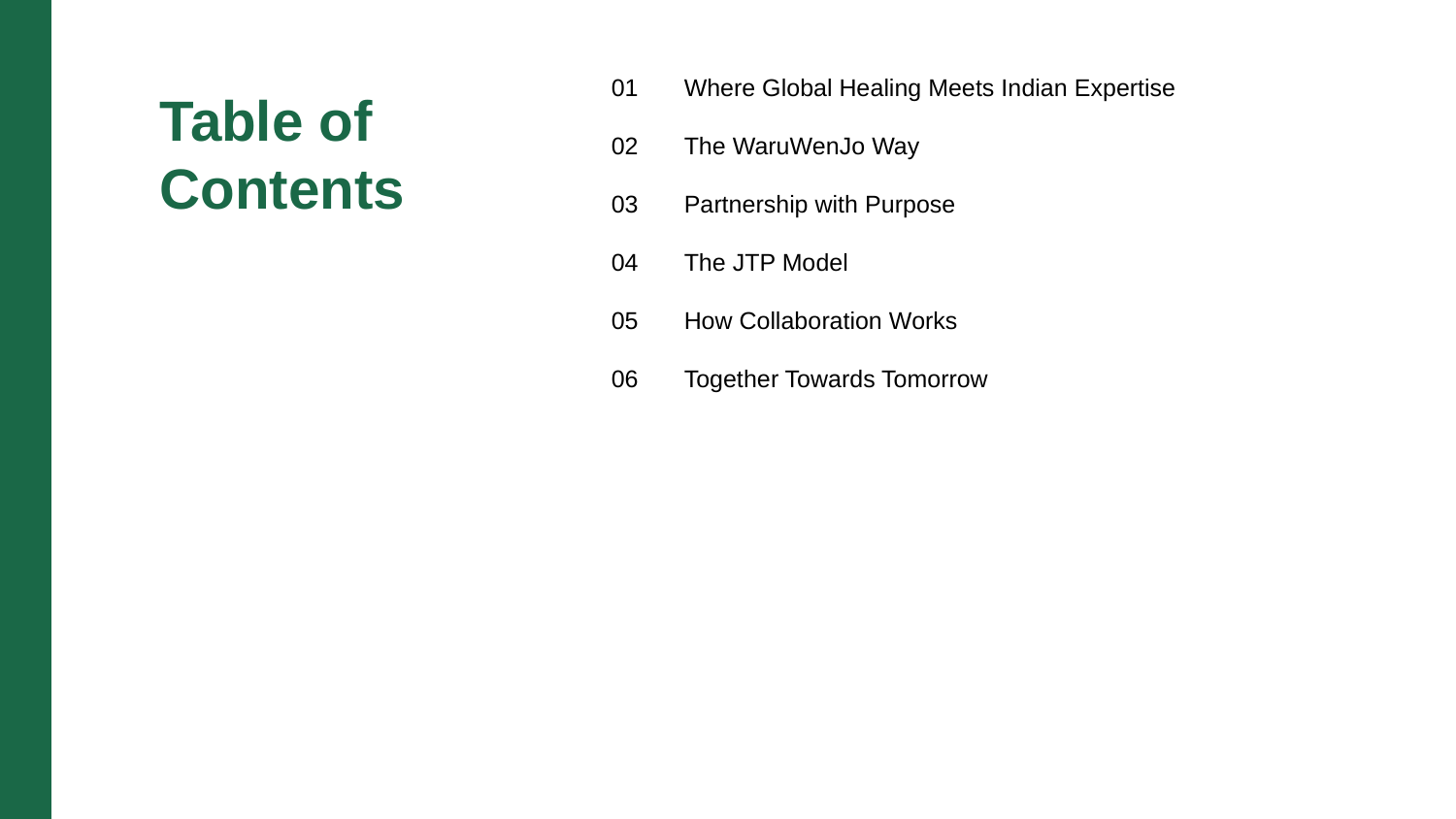

01
Where Global Healing Meets Indian Expertise
Table of Contents
02
The WaruWenJo Way
03
Partnership with Purpose
04
The JTP Model
05
How Collaboration Works
06
Together Towards Tomorrow